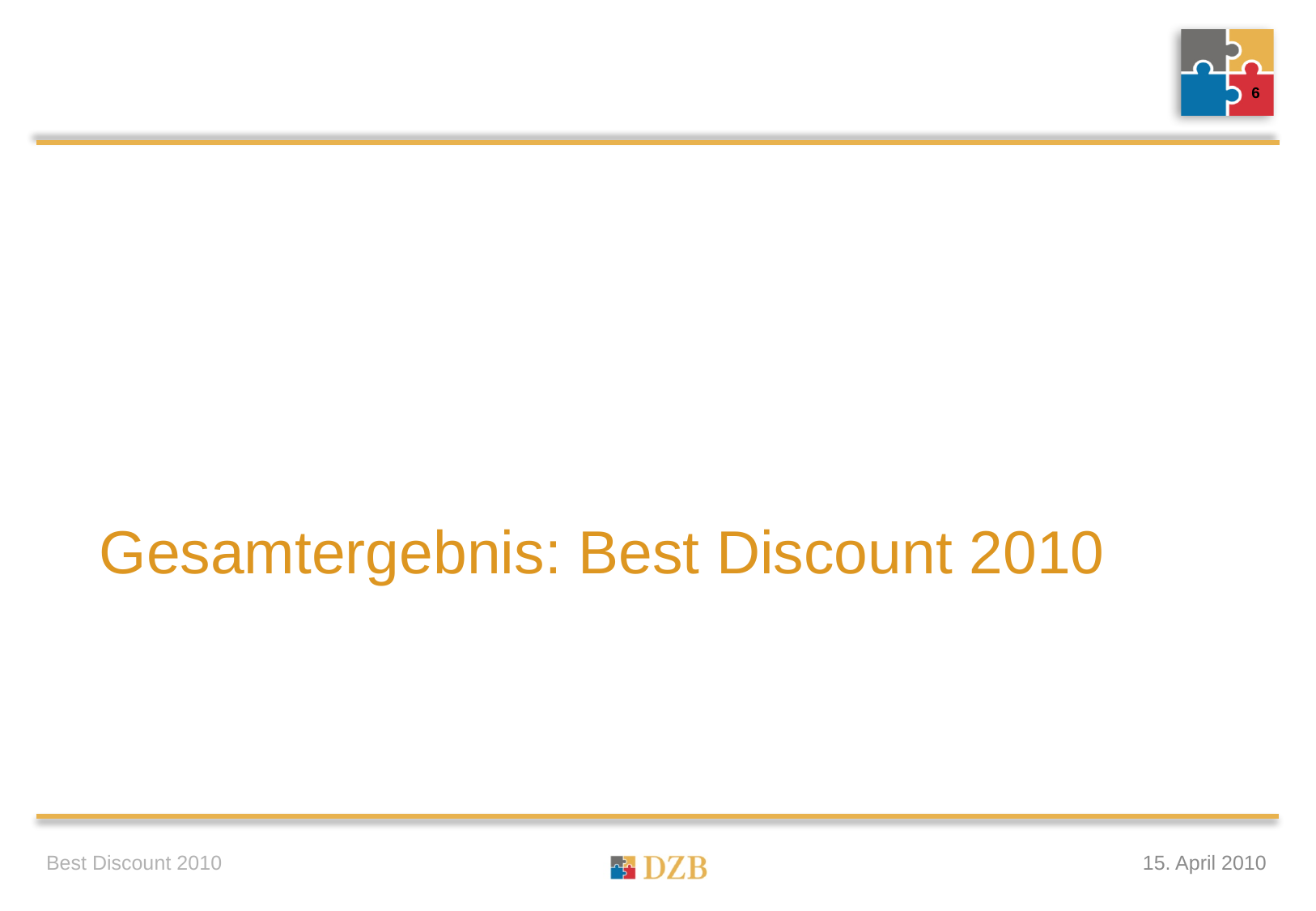

6
# Gesamtergebnis: Best Discount 2010

15. April 2010
Best Discount 2010